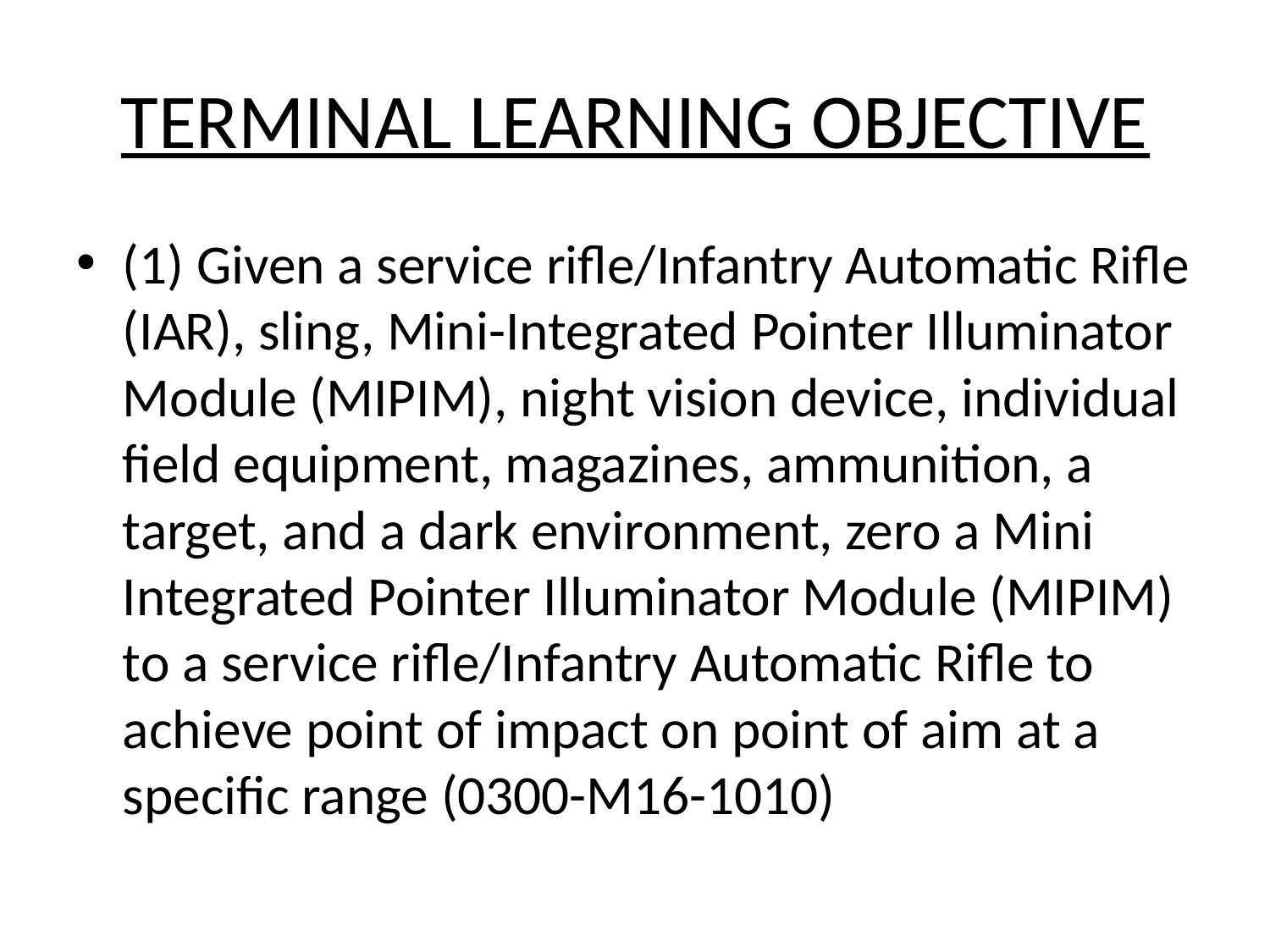

# TERMINAL LEARNING OBJECTIVE
(1) Given a service rifle/Infantry Automatic Rifle (IAR), sling, Mini-Integrated Pointer Illuminator Module (MIPIM), night vision device, individual field equipment, magazines, ammunition, a target, and a dark environment, zero a Mini Integrated Pointer Illuminator Module (MIPIM) to a service rifle/Infantry Automatic Rifle to achieve point of impact on point of aim at a specific range (0300-M16-1010)